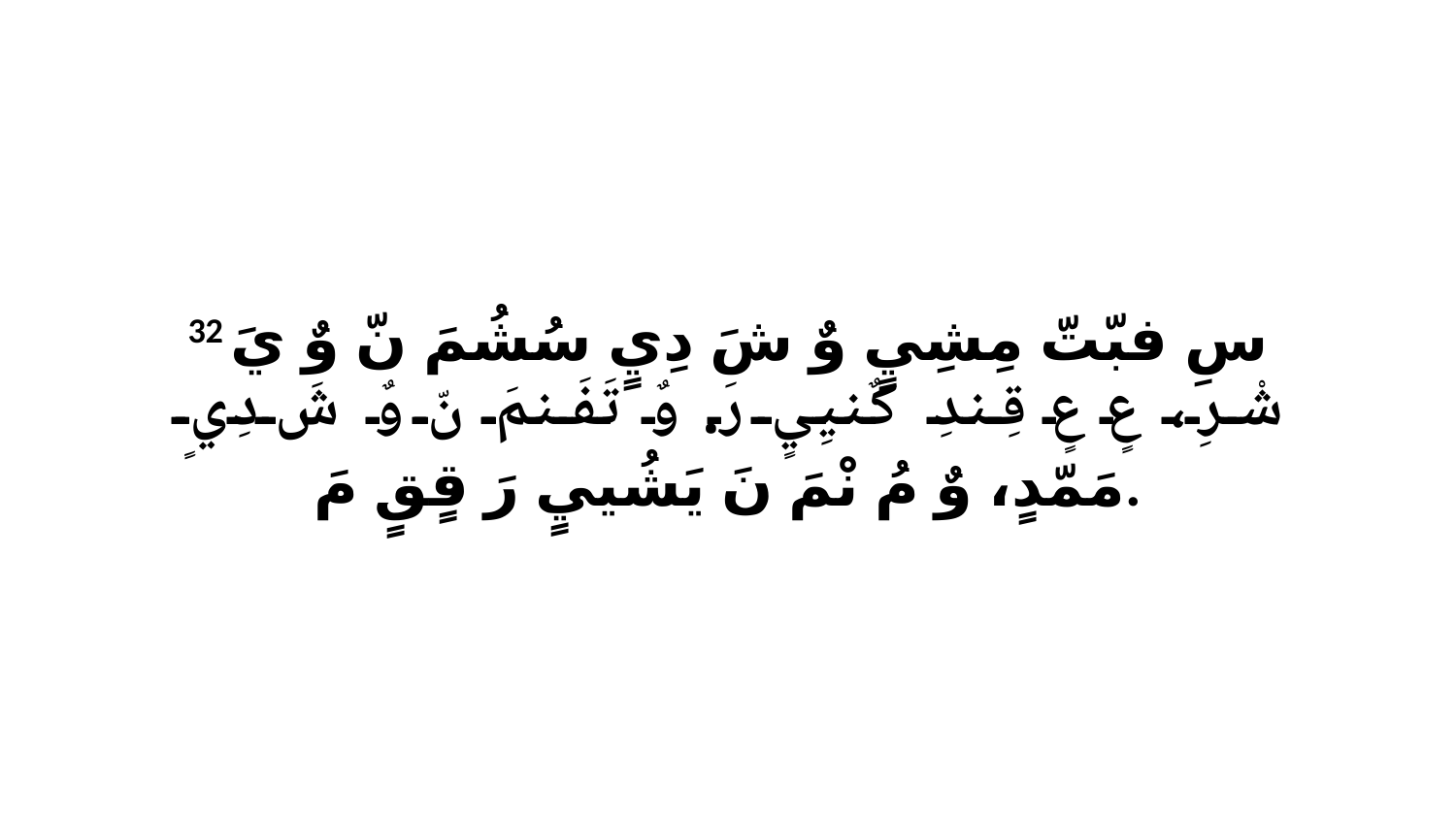

32 سِ فبّتّ مِشِيٍ وٌ شَ دِيٍ سُشُمَ نّ وٌ يَ شْرِ، عٍ عٍ قِندِ كٌنيِيٍ رَ. وٌ تَفَنمَ نّ وٌ شَ دِيٍ مَمّدٍ، وٌ مُ نْمَ نَ يَشُييٍ رَ قٍقٍ مَ.